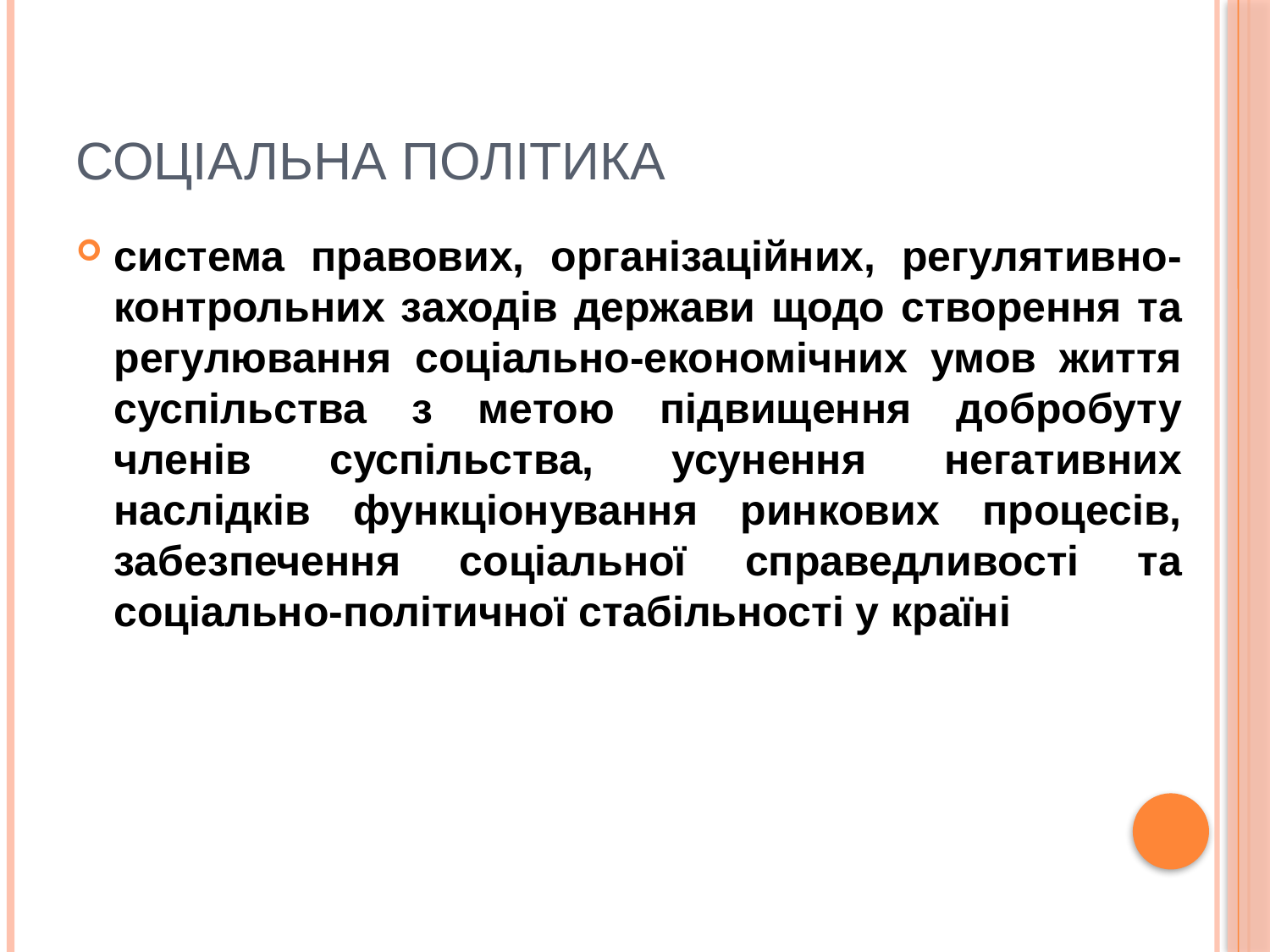

# Соціальна політика
система правових, організаційних, регулятивно-контрольних заходів держави щодо створення та регулювання соціально-економічних умов життя суспільства з метою підвищення добробуту членів суспільства, усунення негативних наслідків функціонування ринкових процесів, забезпечення соціальної справедливості та соціально-політичної стабільності у країні